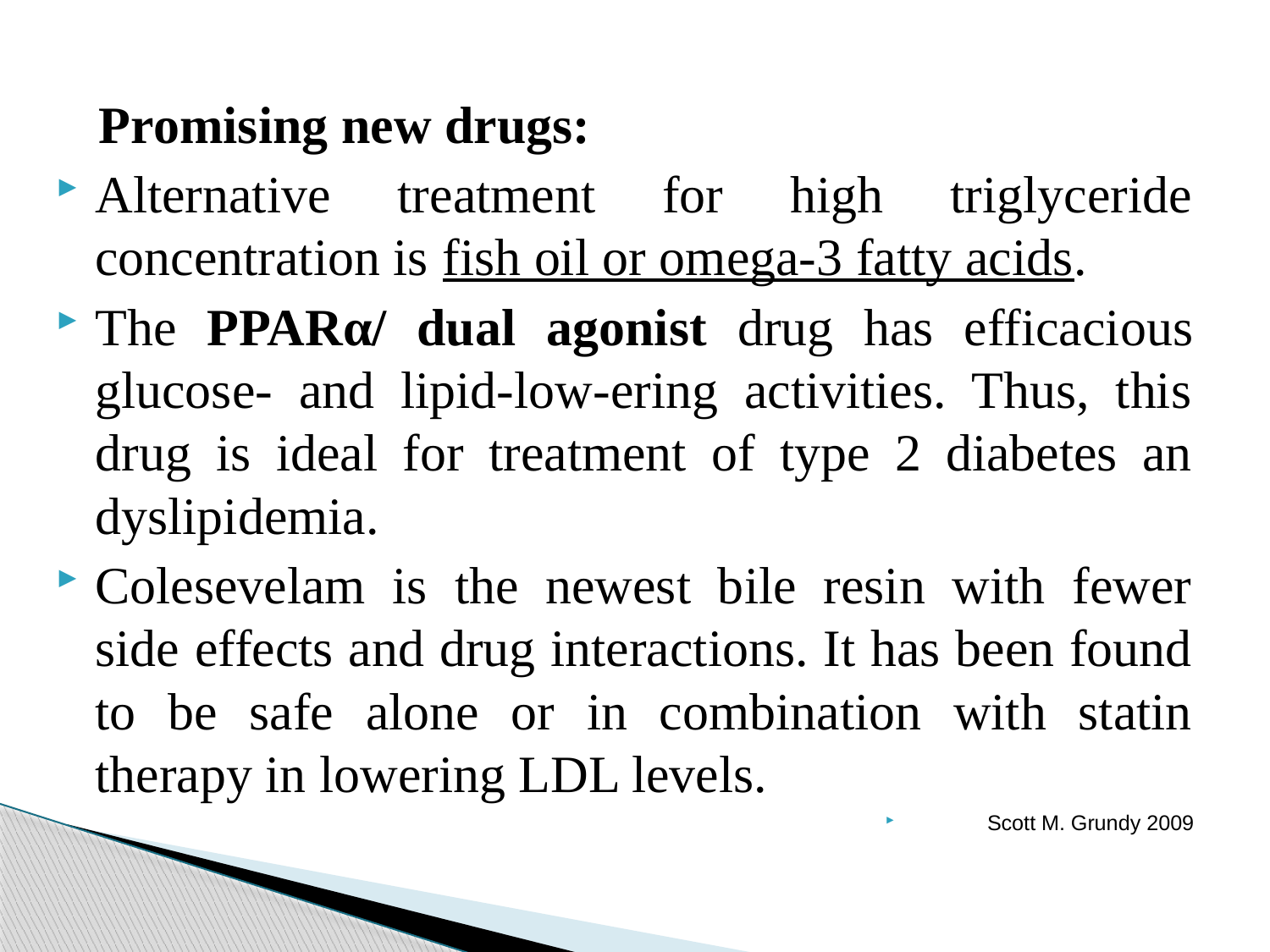

Promising new drugs:
Alternative treatment for high triglyceride concentration is fish oil or omega-3 fatty acids.
The PPARα/ dual agonist drug has efficacious glucose- and lipid-low-ering activities. Thus, this drug is ideal for treatment of type 2 diabetes an dyslipidemia.
Colesevelam is the newest bile resin with fewer side effects and drug interactions. It has been found to be safe alone or in combination with statin therapy in lowering LDL levels.
Scott M. Grundy 2009